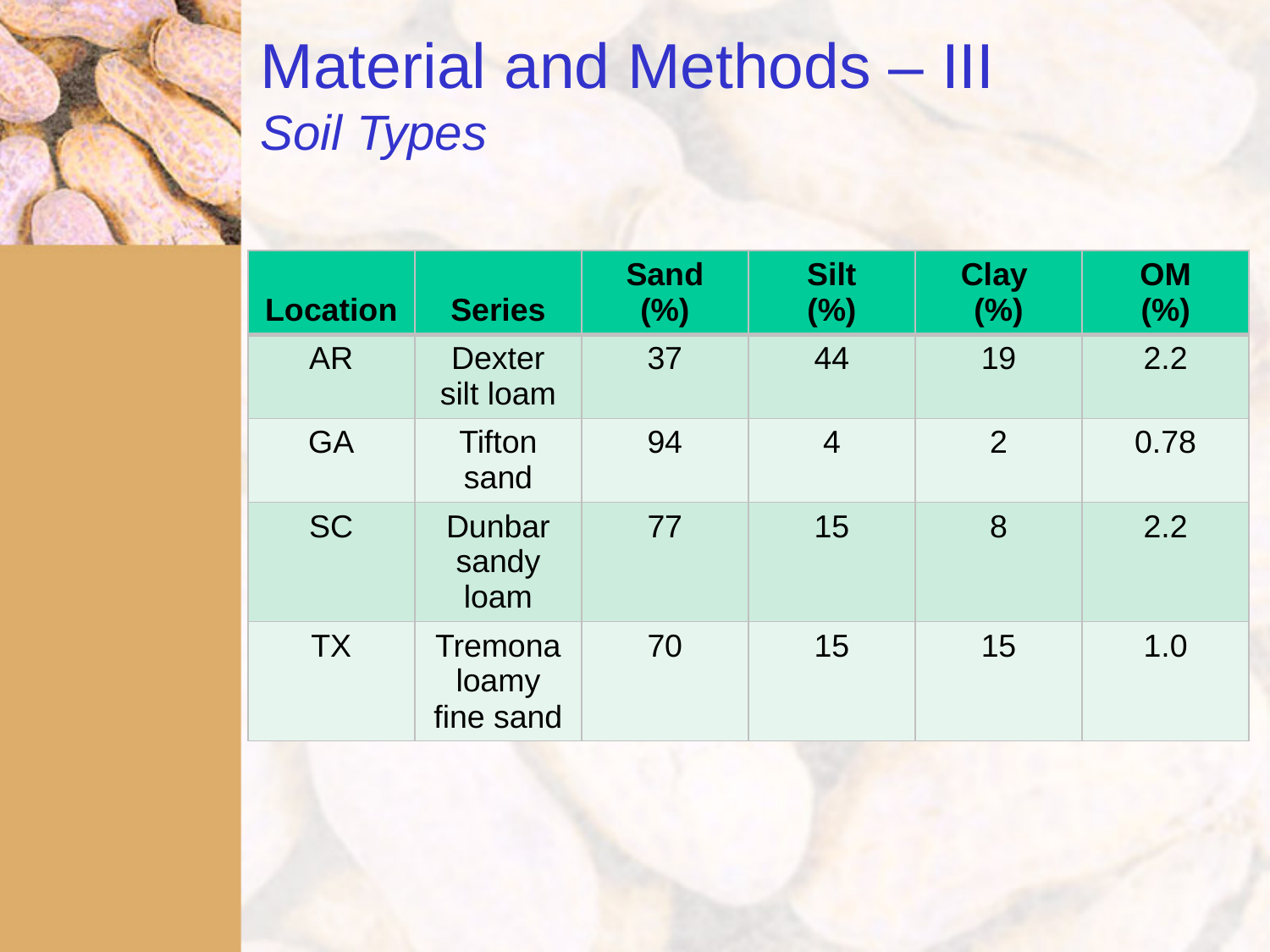

# Material and Methods – III Soil Types
| Location | Series | Sand (%) | Silt (%) | Clay (%) | OM (%) |
| --- | --- | --- | --- | --- | --- |
| AR | Dexter silt loam | 37 | 44 | 19 | 2.2 |
| GA | Tifton sand | 94 | 4 | 2 | 0.78 |
| SC | Dunbar sandy loam | 77 | 15 | 8 | 2.2 |
| TX | Tremona loamy fine sand | 70 | 15 | 15 | 1.0 |